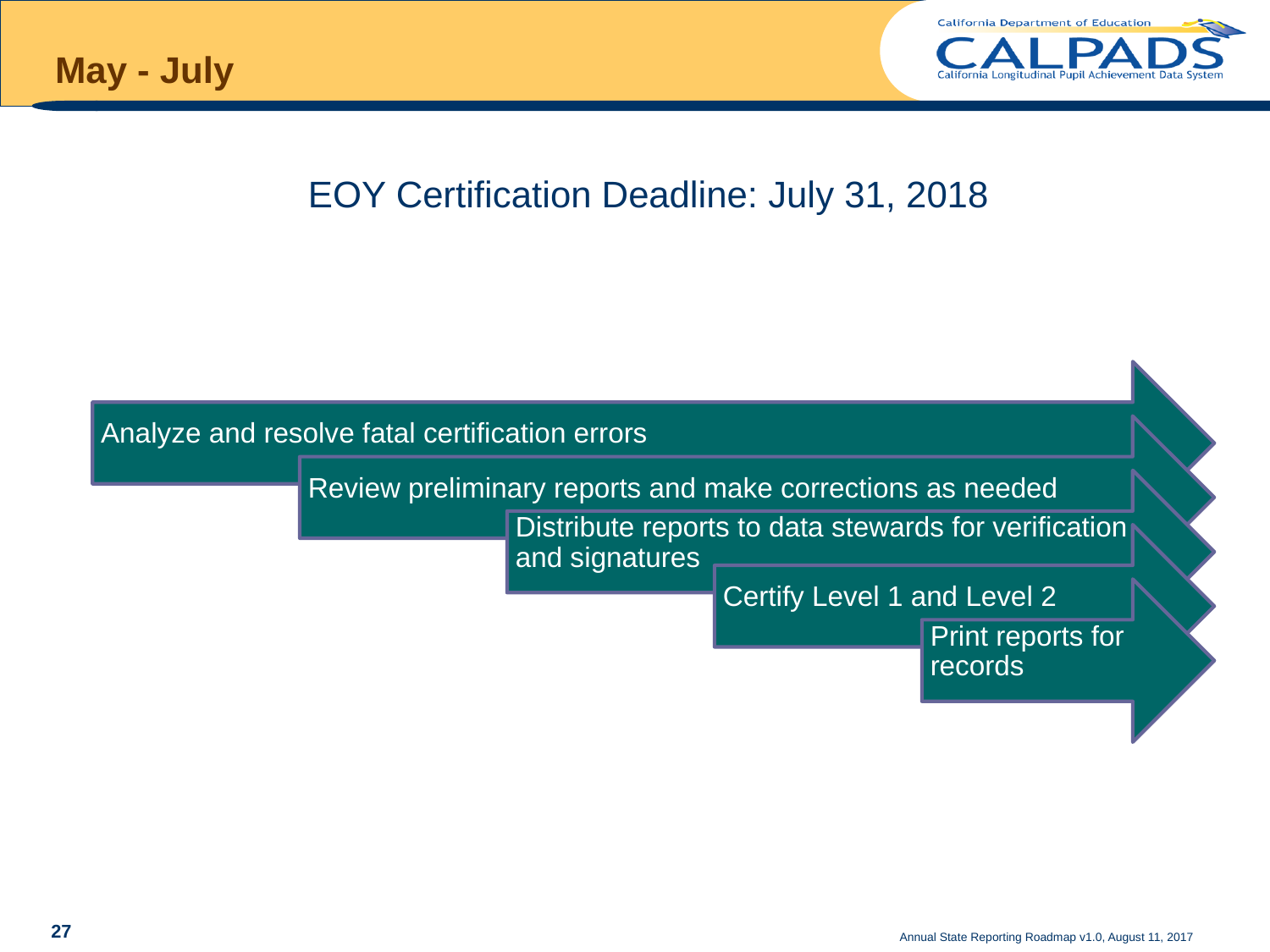

# May - July
EOY Certification Deadline: July 31, 2018
Analyze and resolve fatal certification errors
Review preliminary reports and make corrections as needed
Distribute reports to data stewards for verification and signatures
Certify Level 1 and Level 2
Print reports for records
Annual State Reporting Roadmap v1.0, August 11, 2017
27